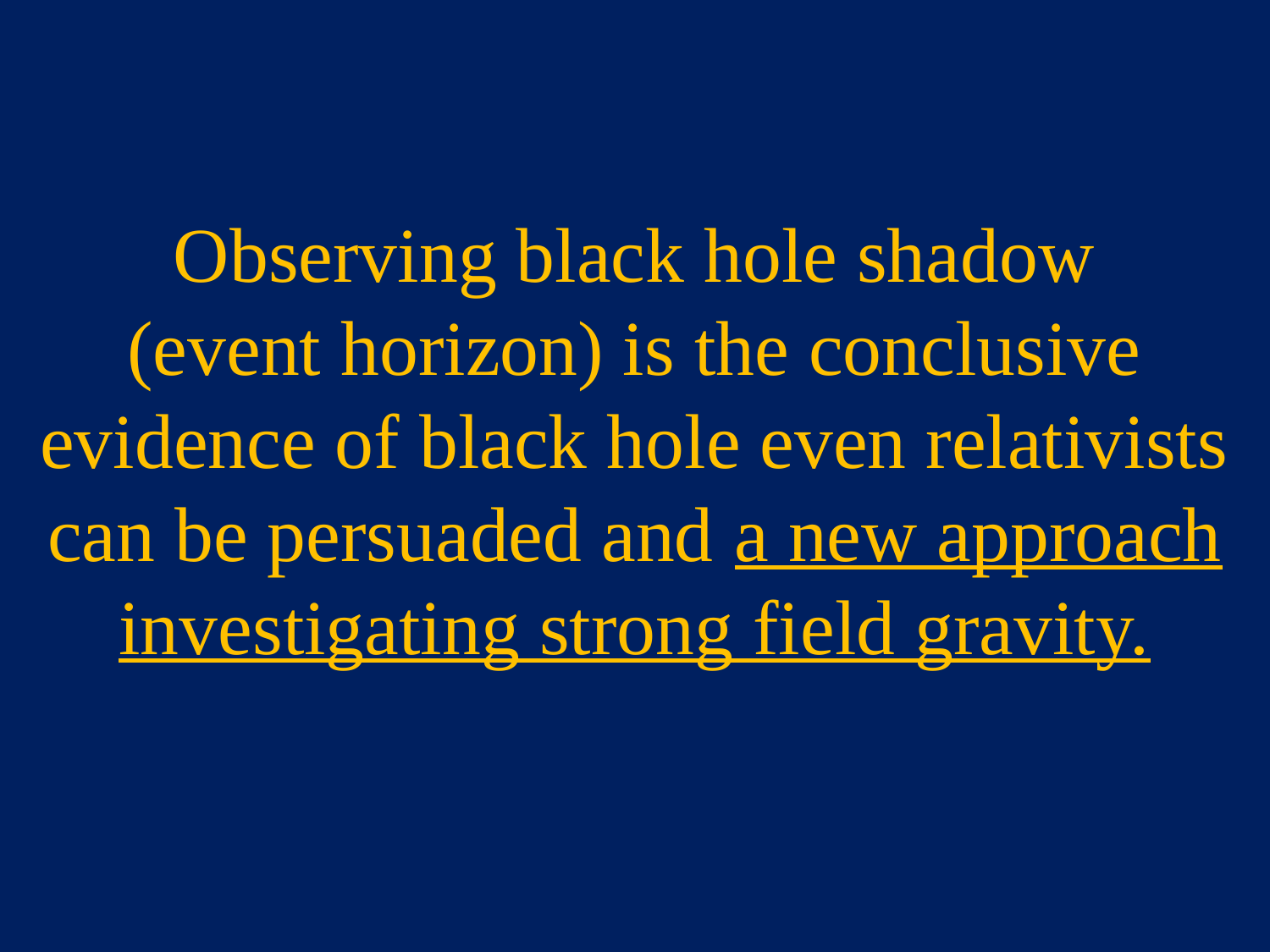

Observing black hole shadow
(event horizon) is the conclusive evidence of black hole even relativists can be persuaded and a new approach investigating strong field gravity.